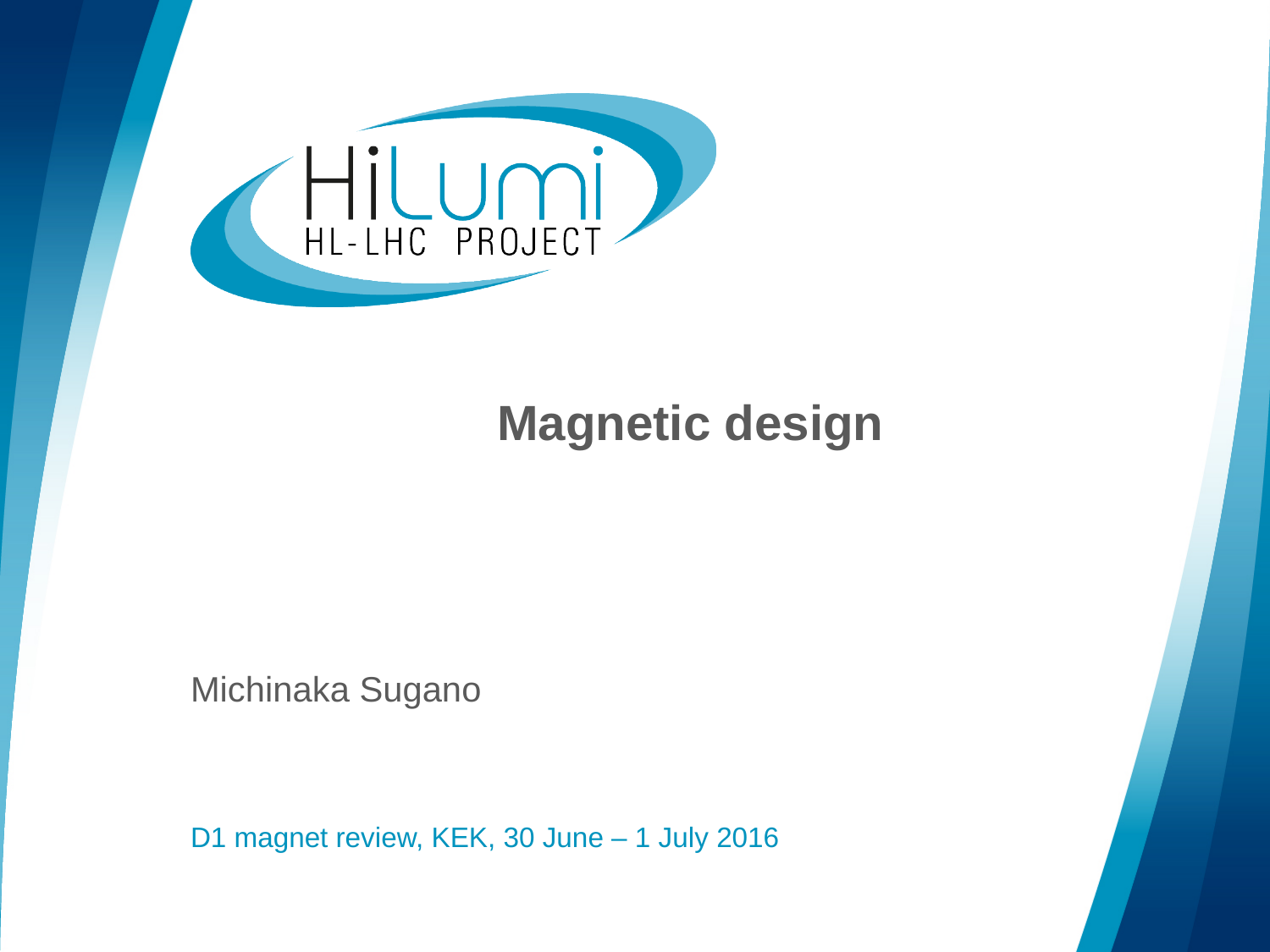

# Magnetic design
Michinaka Sugano
D1 magnet review, KEK, 30 June – 1 July 2016